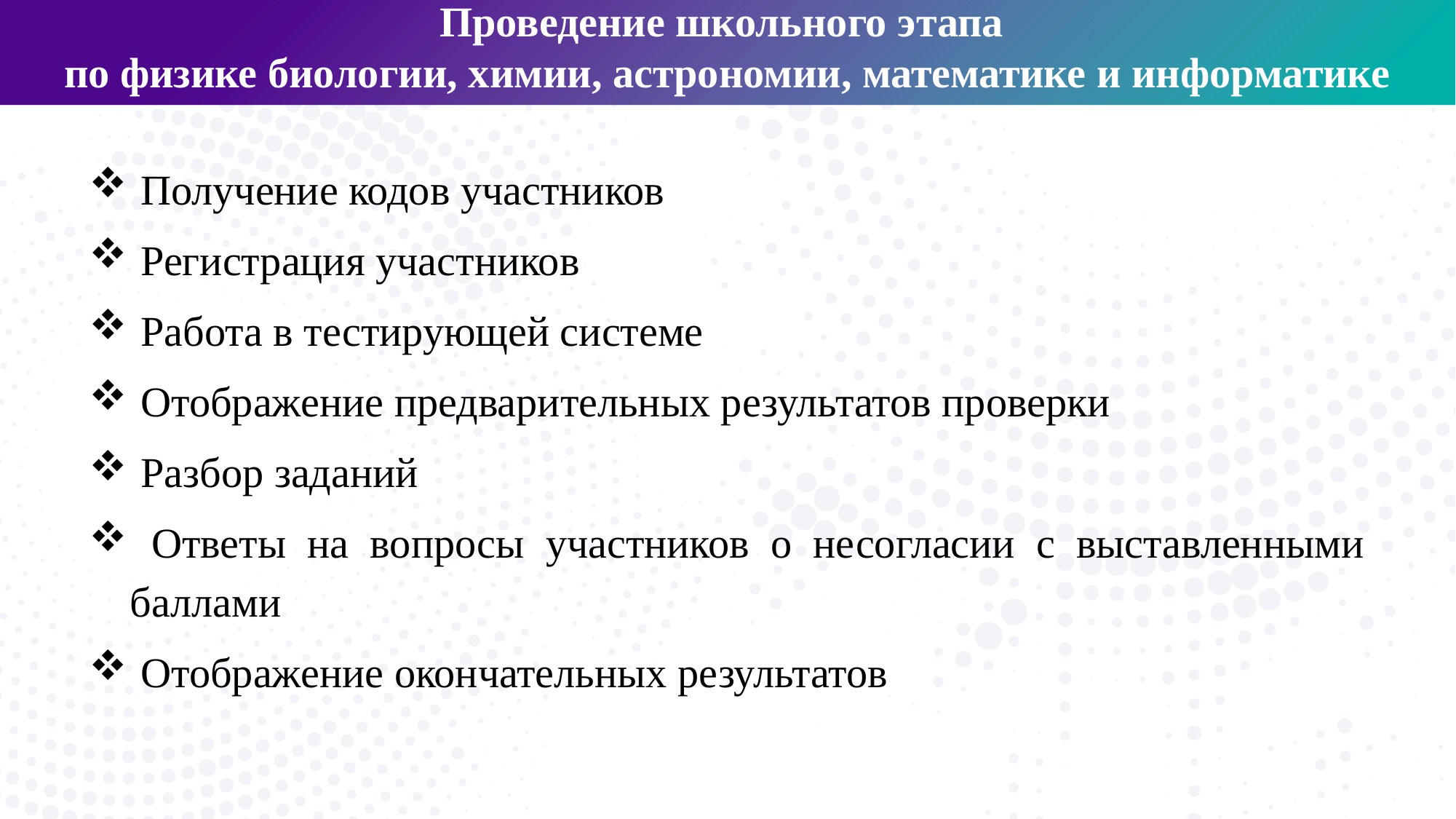

Проведение школьного этапа
по физике биологии, химии, астрономии, математике и информатике
 Получение кодов участников
 Регистрация участников
 Работа в тестирующей системе
 Отображение предварительных результатов проверки
 Разбор заданий
 Ответы на вопросы участников о несогласии с выставленными баллами
 Отображение окончательных результатов